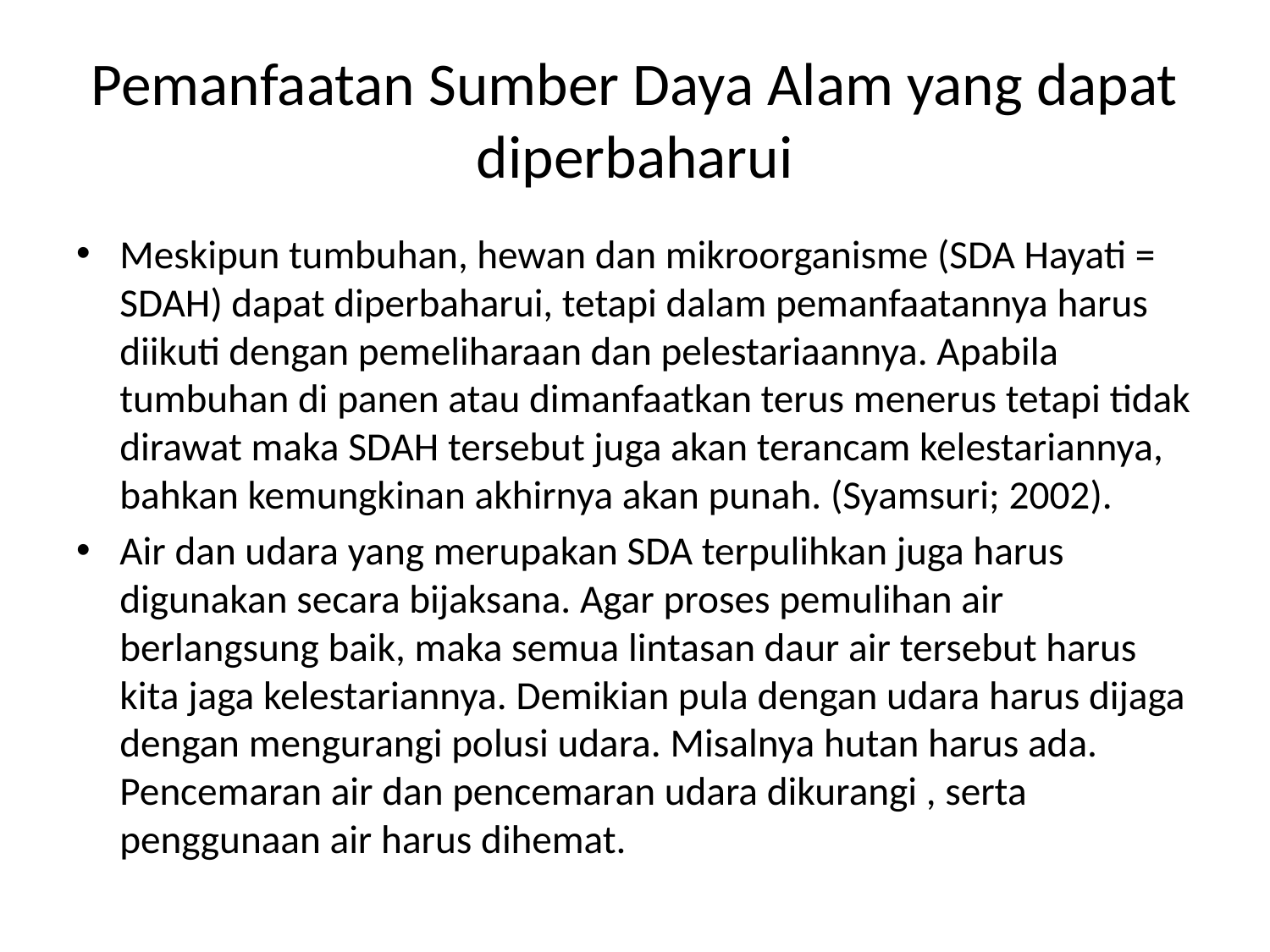

# Pemanfaatan Sumber Daya Alam yang dapat diperbaharui
Meskipun tumbuhan, hewan dan mikroorganisme (SDA Hayati = SDAH) dapat diperbaharui, tetapi dalam pemanfaatannya harus diikuti dengan pemeliharaan dan pelestariaannya. Apabila tumbuhan di panen atau dimanfaatkan terus menerus tetapi tidak dirawat maka SDAH tersebut juga akan terancam kelestariannya, bahkan kemungkinan akhirnya akan punah. (Syamsuri; 2002).
Air dan udara yang merupakan SDA terpulihkan juga harus digunakan secara bijaksana. Agar proses pemulihan air berlangsung baik, maka semua lintasan daur air tersebut harus kita jaga kelestariannya. Demikian pula dengan udara harus dijaga dengan mengurangi polusi udara. Misalnya hutan harus ada. Pencemaran air dan pencemaran udara dikurangi , serta penggunaan air harus dihemat.